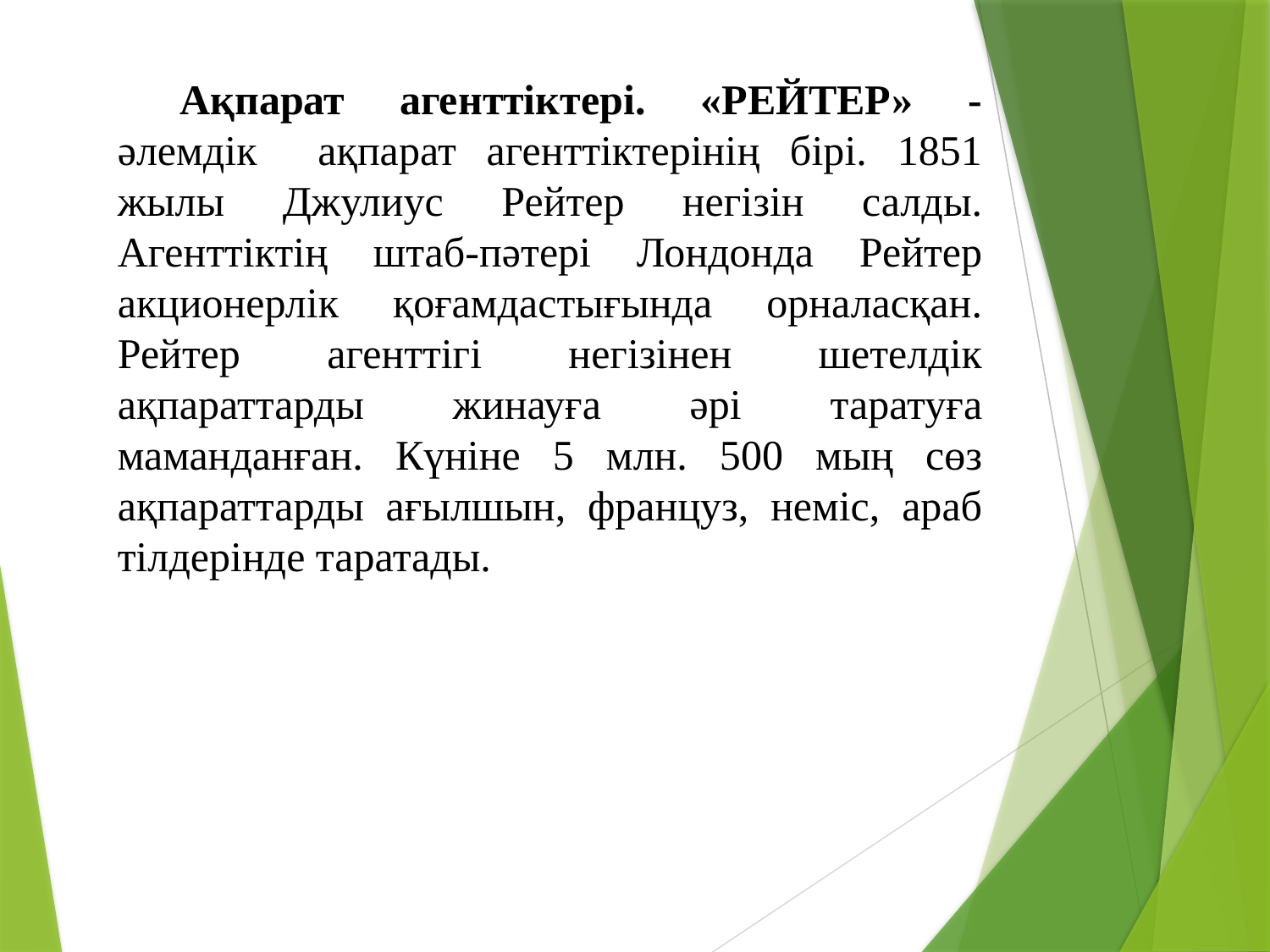

Ақпарат агенттіктері. «РЕЙТЕР» - әлемдік  ақпарат агенттіктерінің бірі. 1851 жылы Джулиус Рейтер негізін салды. Агенттіктің штаб-пәтері Лондонда Рейтер акционерлік қоғамдастығында орналасқан. Рейтер агенттігі негізінен шетелдік ақпараттарды жинауға әрі таратуға маманданған. Күніне 5 млн. 500 мың сөз ақпараттарды ағылшын, француз, неміс, араб тілдерінде таратады.